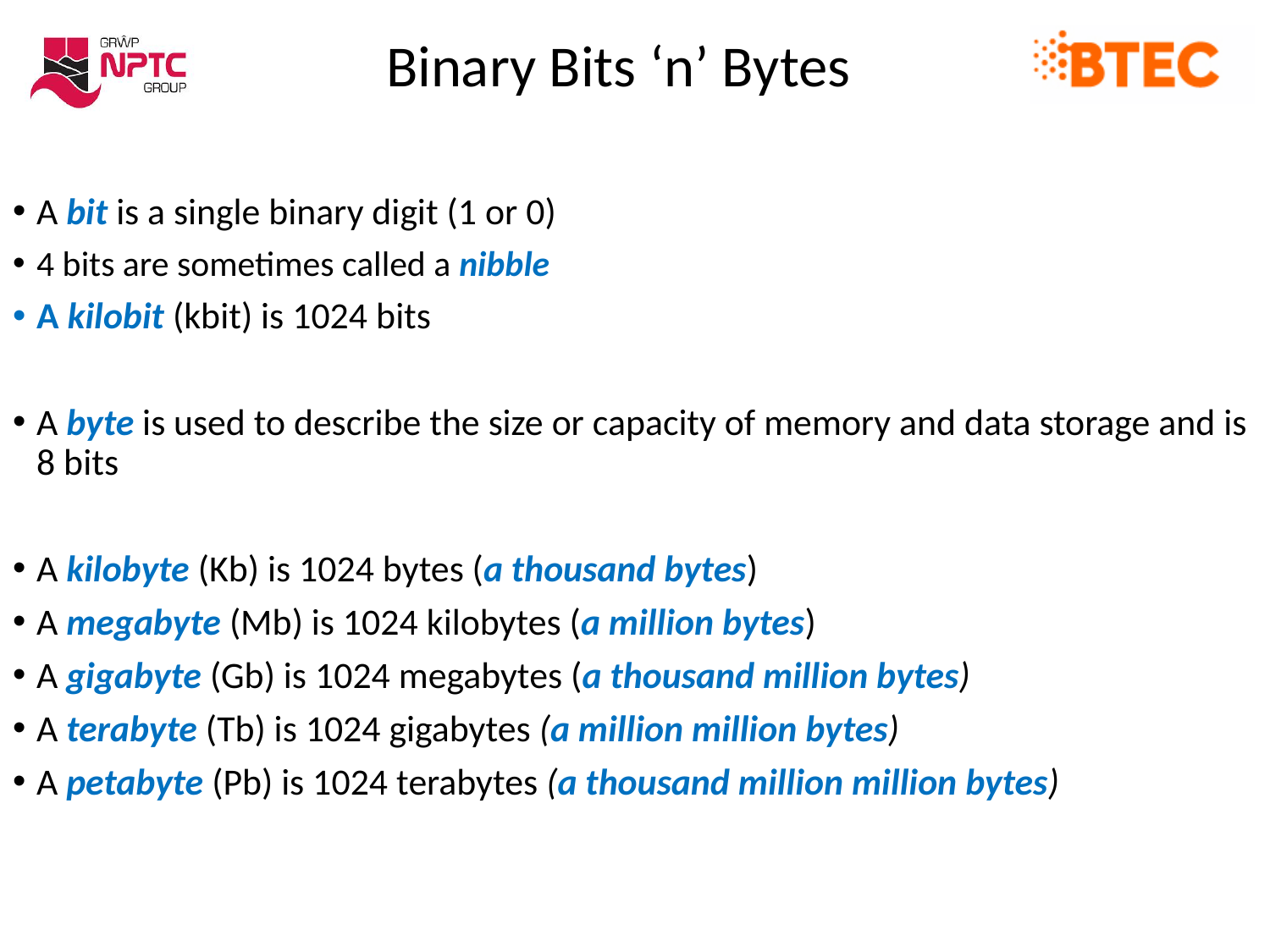

# Binary Bits ‘n’ Bytes
A bit is a single binary digit (1 or 0)
4 bits are sometimes called a nibble
A kilobit (kbit) is 1024 bits

A byte is used to describe the size or capacity of memory and data storage and is 8 bits

A kilobyte (Kb) is 1024 bytes (a thousand bytes)
A megabyte (Mb) is 1024 kilobytes (a million bytes)
A gigabyte (Gb) is 1024 megabytes (a thousand million bytes)
A terabyte (Tb) is 1024 gigabytes (a million million bytes)
A petabyte (Pb) is 1024 terabytes (a thousand million million bytes)